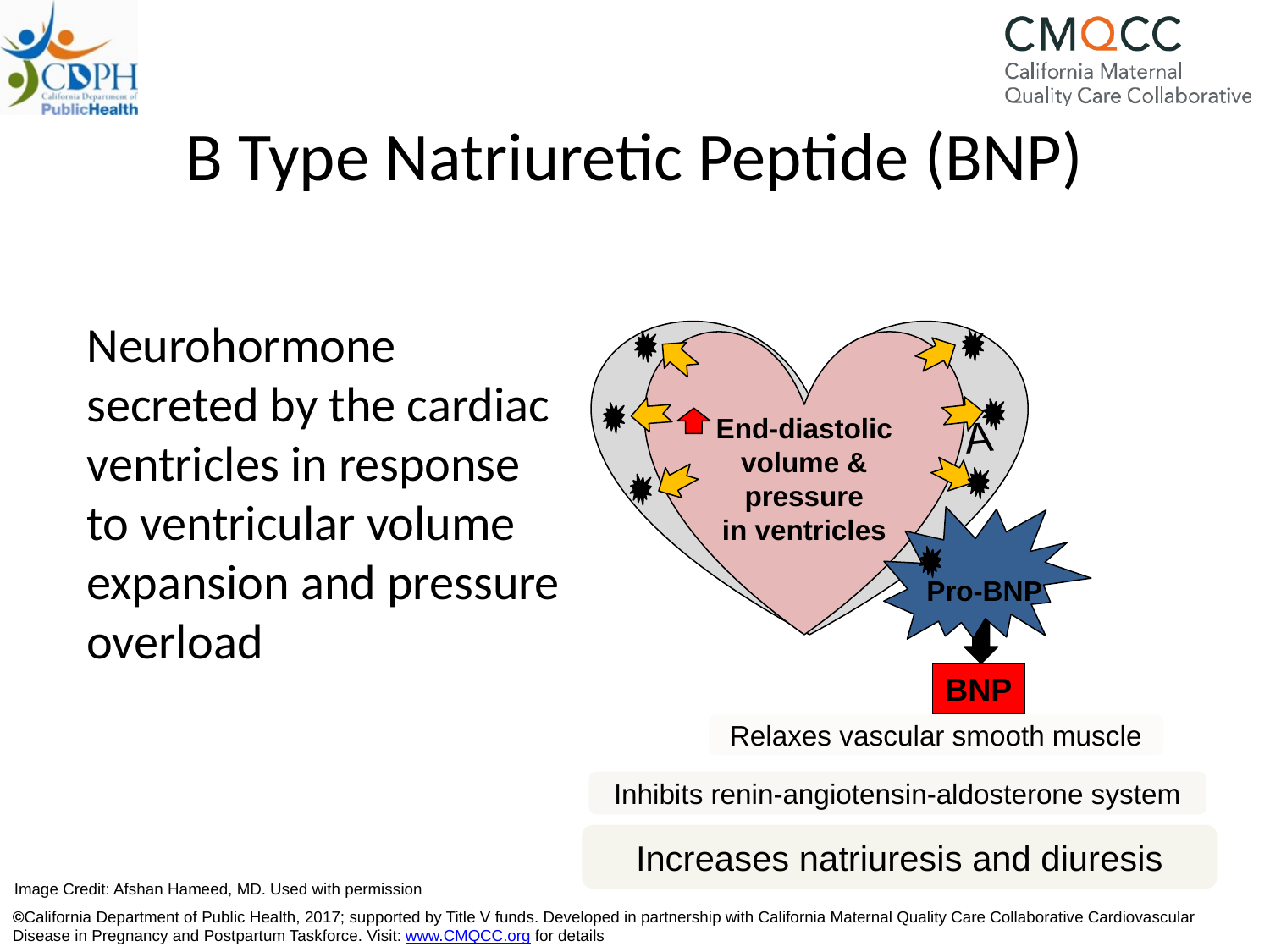

# B Type Natriuretic Peptide (BNP)
Neurohormone  secreted by the cardiac ventricles in response to ventricular volume expansion and pressure overload
End-diastolic
Volume & Pressure
End-diastolic
volume & pressure
in ventricles

A

Pro-BNP

BNP
Relaxes vascular smooth muscle
Inhibits renin-angiotensin-aldosterone system
Increases natriuresis and diuresis
Image Credit: Afshan Hameed, MD. Used with permission